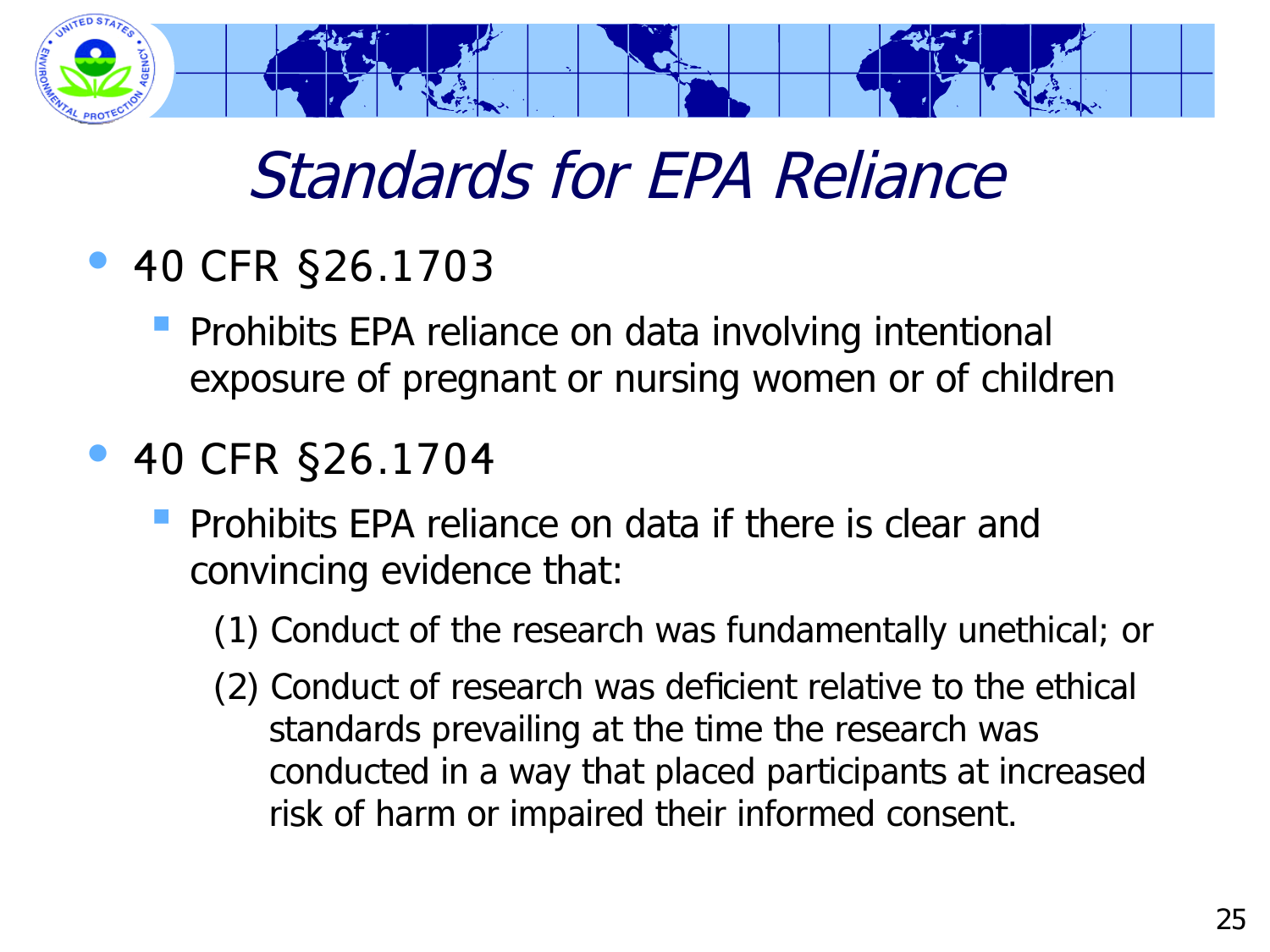

# Standards for EPA Reliance
40 CFR §26.1703
Prohibits EPA reliance on data involving intentional exposure of pregnant or nursing women or of children
40 CFR §26.1704
Prohibits EPA reliance on data if there is clear and convincing evidence that:
(1) Conduct of the research was fundamentally unethical; or
(2) Conduct of research was deficient relative to the ethical standards prevailing at the time the research was conducted in a way that placed participants at increased risk of harm or impaired their informed consent.
25